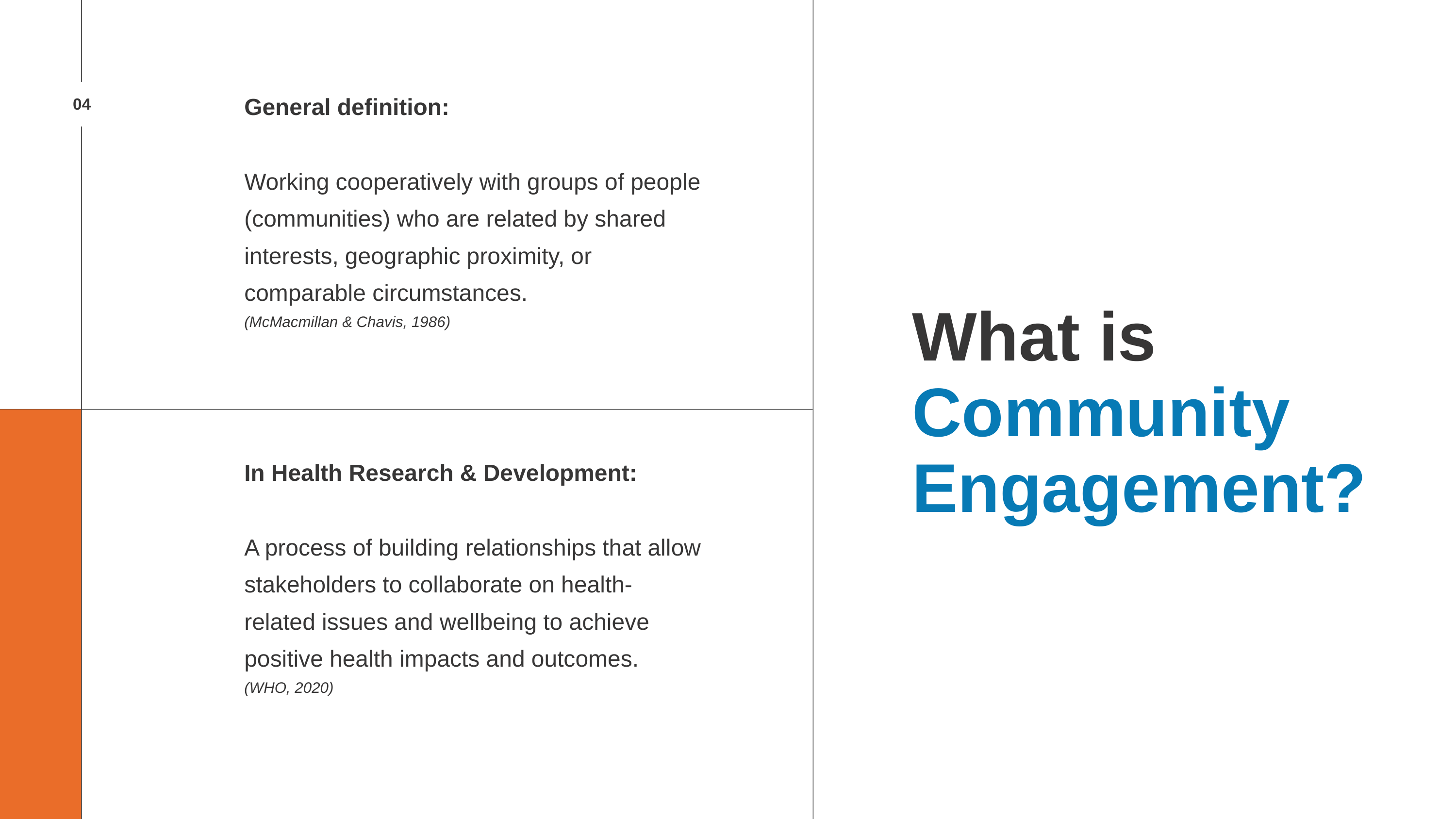

04
General definition:

Working cooperatively with groups of people (communities) who are related by shared interests, geographic proximity, or comparable circumstances.
(McMacmillan & Chavis, 1986)
What is Community Engagement?

In Health Research & Development:

A process of building relationships that allow stakeholders to collaborate on health-related issues and wellbeing to achieve positive health impacts and outcomes.
(WHO, 2020)